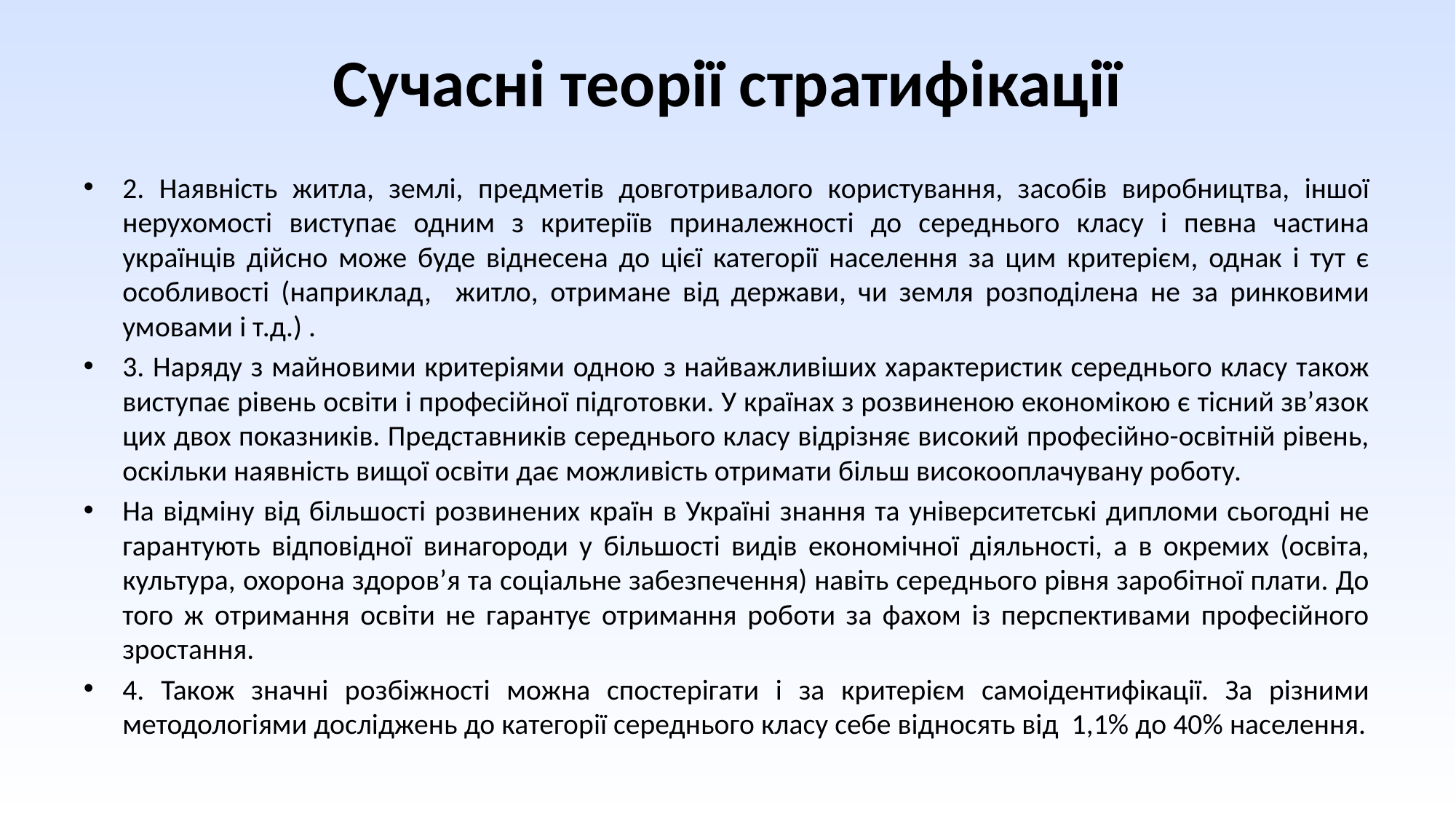

# Сучасні теорії стратифікації

2. Наявність житла, землі, предметів довготривалого користування, засобів виробництва, іншої нерухомості виступає одним з критеріїв приналежності до середнього класу і певна частина українців дійсно може буде віднесена до цієї категорії населення за цим критерієм, однак і тут є особливості (наприклад,  житло, отримане від держави, чи земля розподілена не за ринковими умовами і т.д.) .
3. Наряду з майновими критеріями одною з найважливіших характеристик середнього класу також виступає рівень освіти і професійної підготовки. У країнах з розвиненою економікою є тісний зв’язок цих двох показників. Представників середнього класу відрізняє високий професійно-освітній рівень, оскільки наявність вищої освіти дає можливість отримати більш високооплачувану роботу.
На відміну від більшості розвинених країн в Україні знання та університетські дипломи сьогодні не гарантують відповідної винагороди у більшості видів економічної діяльності, а в окремих (освіта, культура, охорона здоров’я та соціальне забезпечення) навіть середнього рівня заробітної плати. До того ж отримання освіти не гарантує отримання роботи за фахом із перспективами професійного зростання.
4. Також значні розбіжності можна спостерігати і за критерієм самоідентифікації. За різними методологіями досліджень до категорії середнього класу себе відносять від  1,1% до 40% населення.